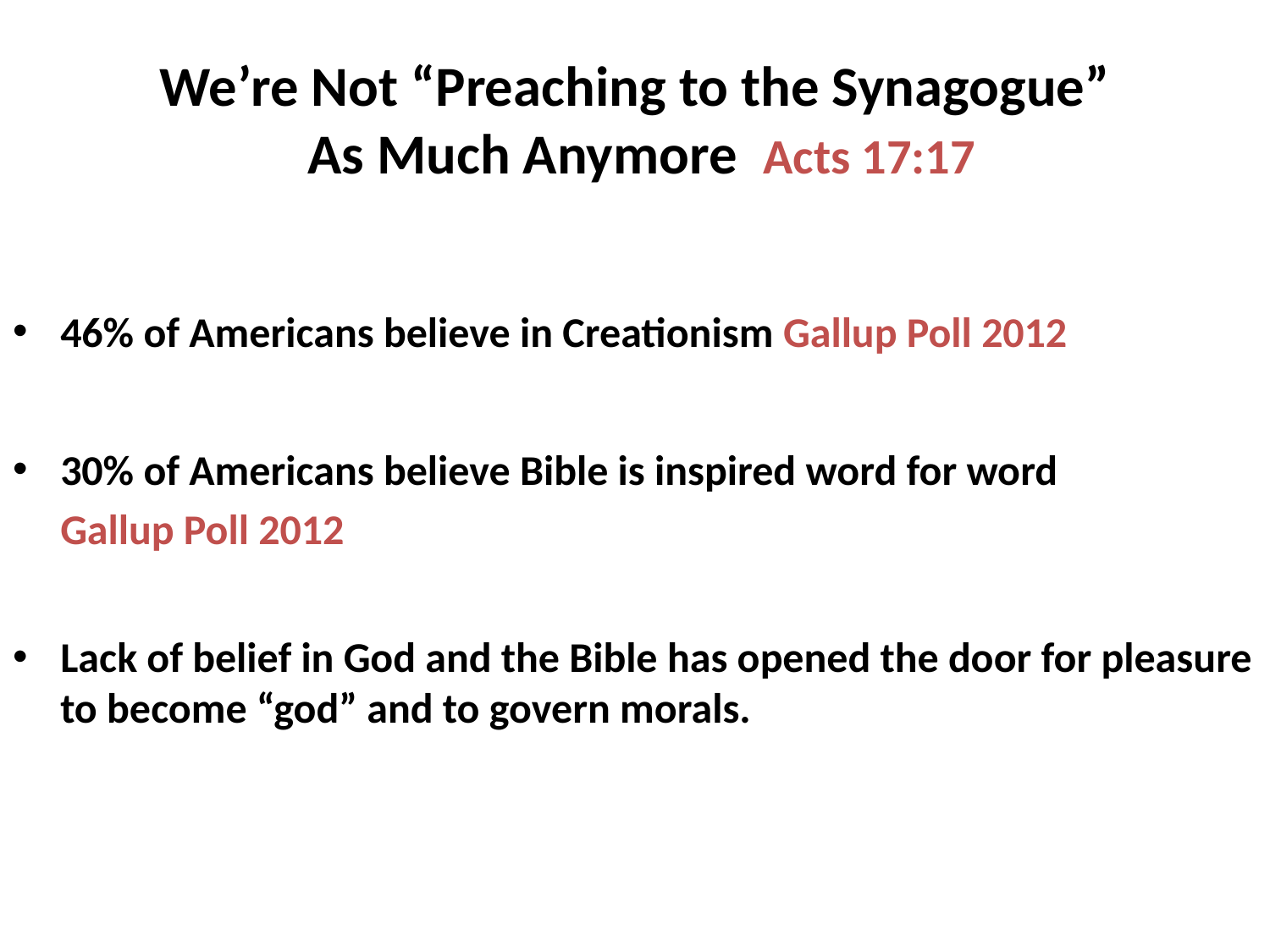

# We’re Not “Preaching to the Synagogue” As Much Anymore  Acts 17:17

46% of Americans believe in Creationism Gallup Poll 2012

30% of Americans believe Bible is inspired word for word
     Gallup Poll 2012

Lack of belief in God and the Bible has opened the door for pleasure to become “god” and to govern morals.